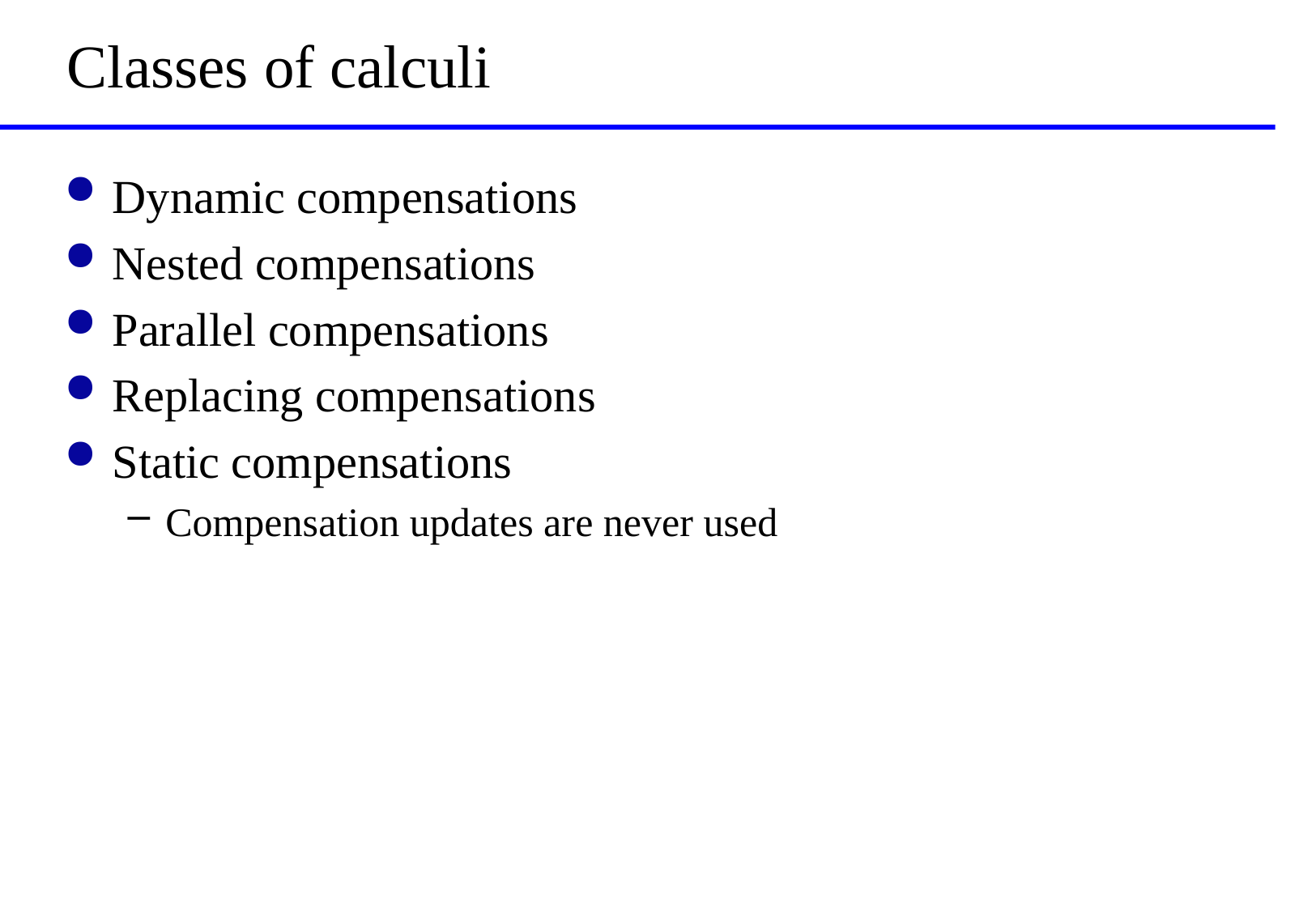

# Classes of calculi
Dynamic compensations
Nested compensations
Parallel compensations
Replacing compensations
Static compensations
Compensation updates are never used